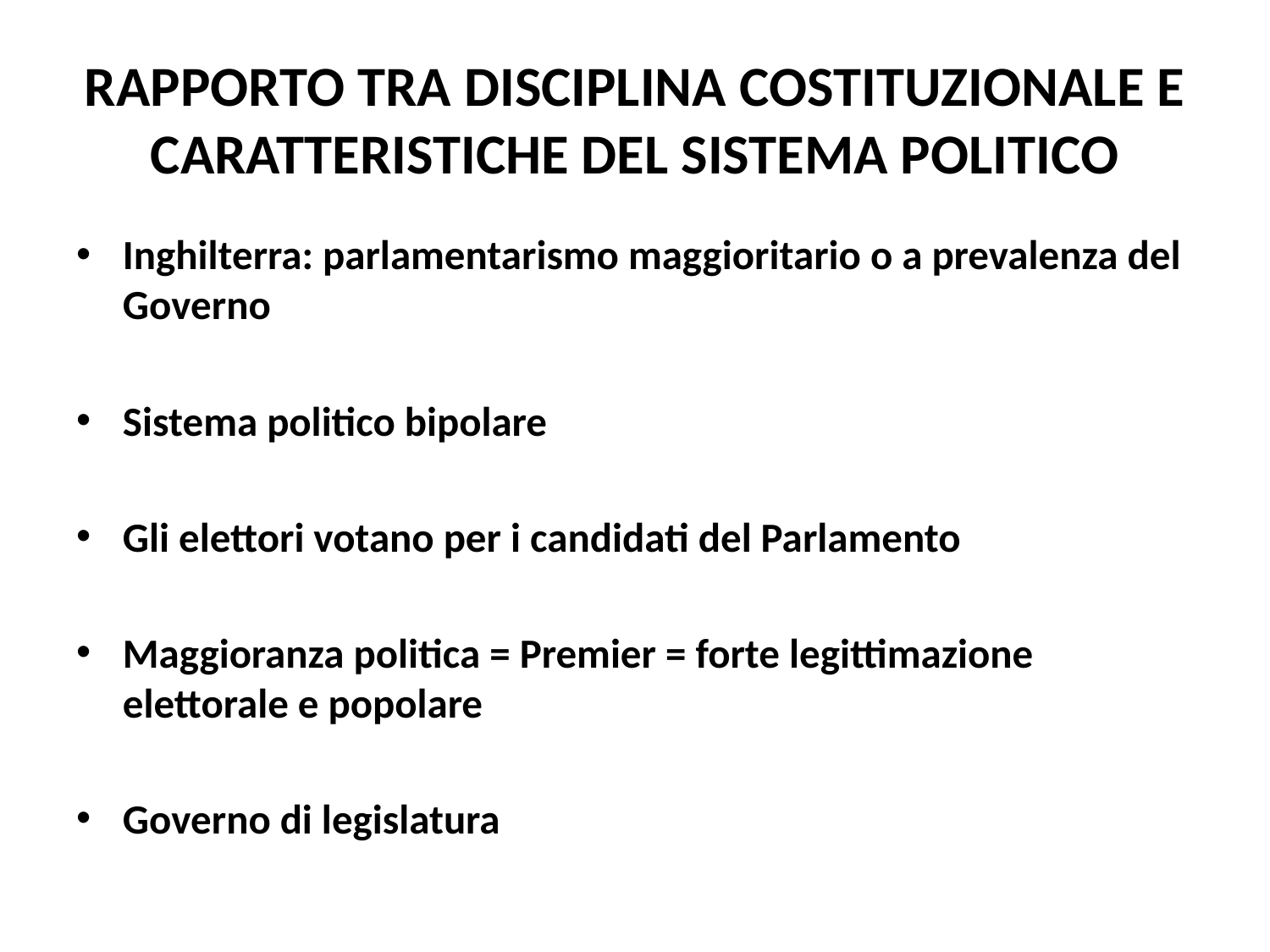

# RAPPORTO TRA DISCIPLINA COSTITUZIONALE E CARATTERISTICHE DEL SISTEMA POLITICO
Inghilterra: parlamentarismo maggioritario o a prevalenza del Governo

Sistema politico bipolare

Gli elettori votano per i candidati del Parlamento

Maggioranza politica = Premier = forte legittimazione elettorale e popolare

Governo di legislatura